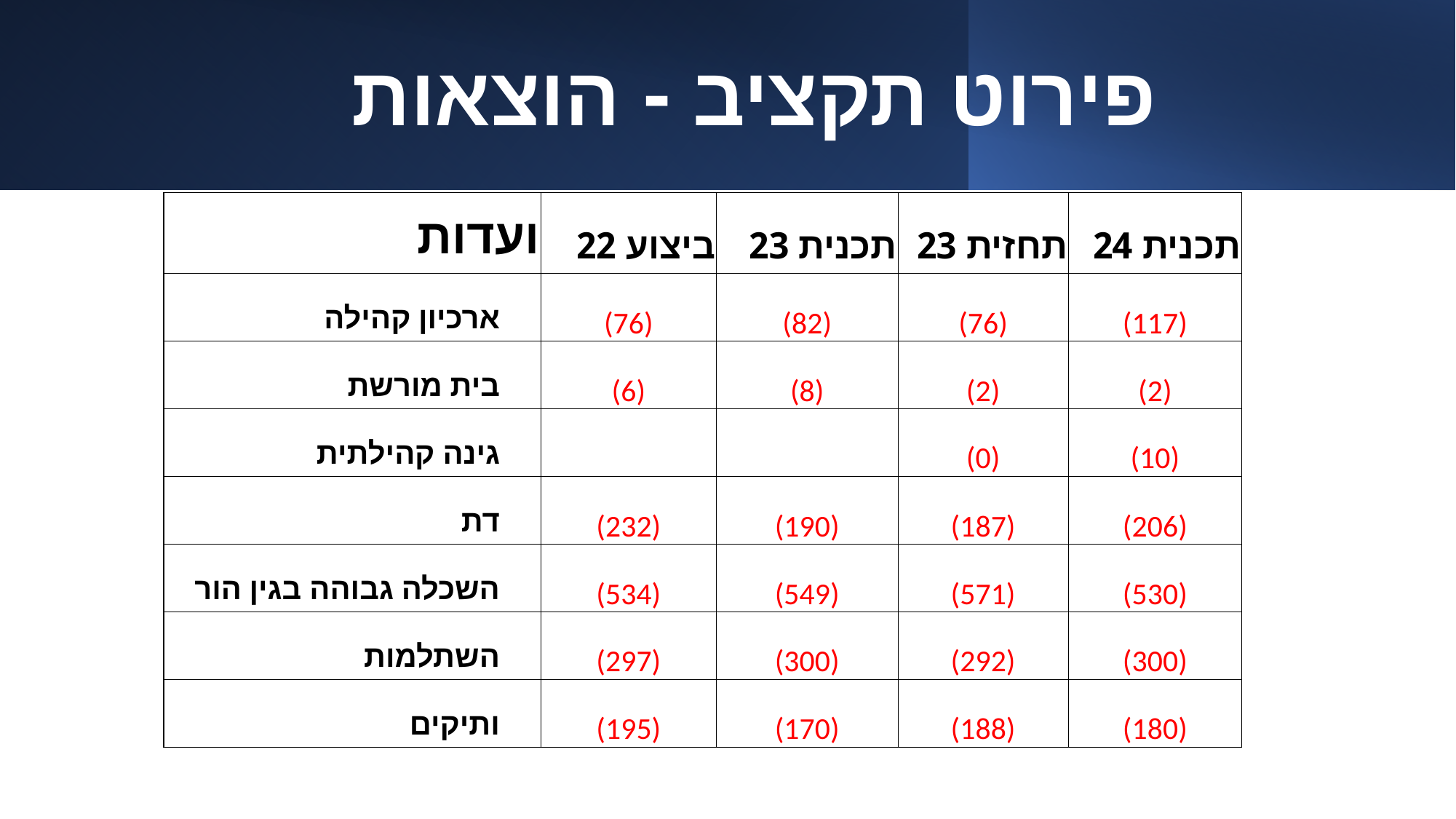

# פירוט תקציב - הוצאות
| ועדות | ביצוע 22 | תכנית 23 | תחזית 23 | תכנית 24 |
| --- | --- | --- | --- | --- |
| ארכיון קהילה | (76) | (82) | (76) | (117) |
| בית מורשת | (6) | (8) | (2) | (2) |
| גינה קהילתית |  |  | (0) | (10) |
| דת | (232) | (190) | (187) | (206) |
| השכלה גבוהה בגין הור | (534) | (549) | (571) | (530) |
| השתלמות | (297) | (300) | (292) | (300) |
| ותיקים | (195) | (170) | (188) | (180) |